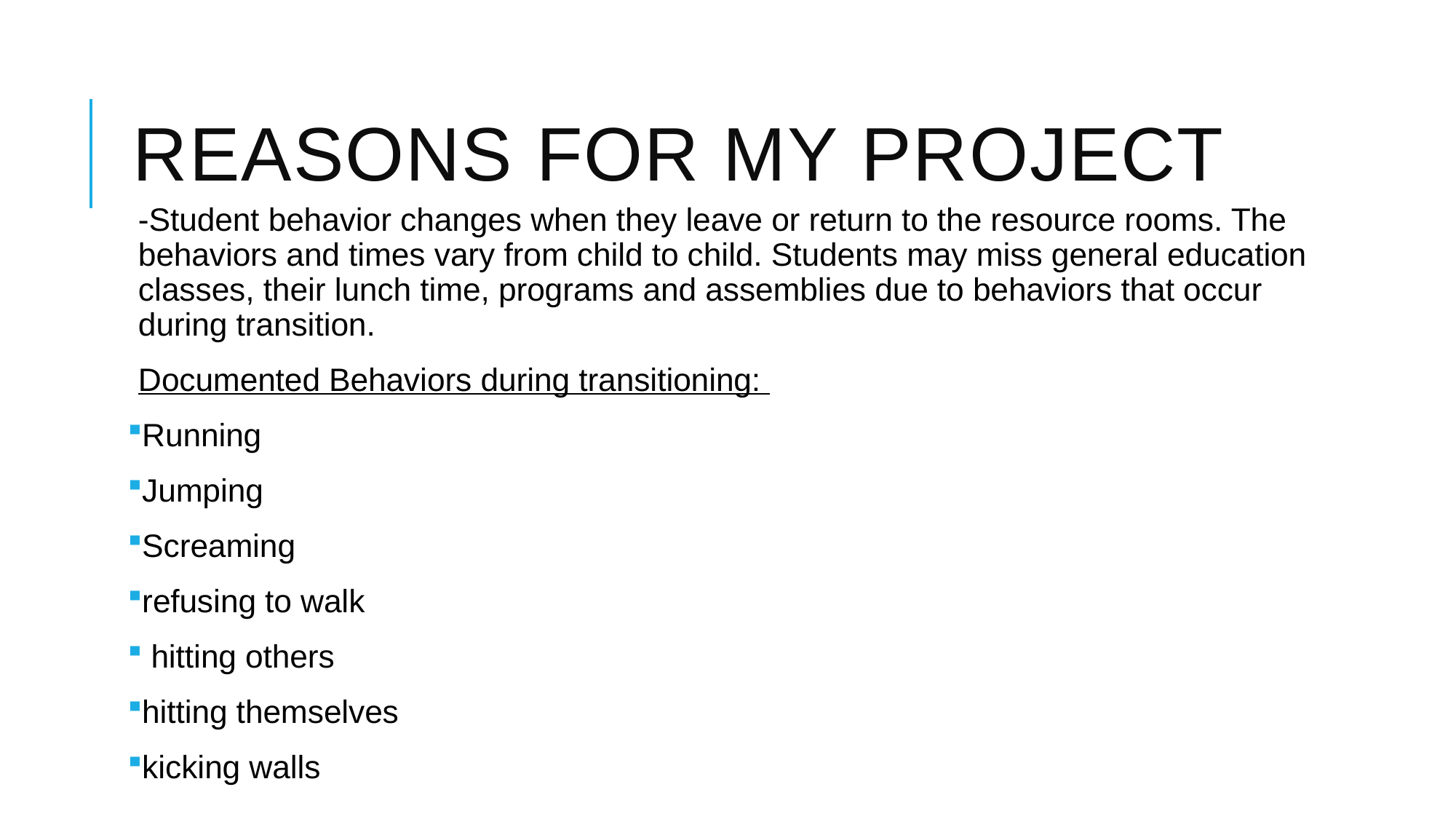

# Reasons for my project
-Student behavior changes when they leave or return to the resource rooms. The behaviors and times vary from child to child. Students may miss general education classes, their lunch time, programs and assemblies due to behaviors that occur during transition.
Documented Behaviors during transitioning:
Running
Jumping
Screaming
refusing to walk
 hitting others
hitting themselves
kicking walls